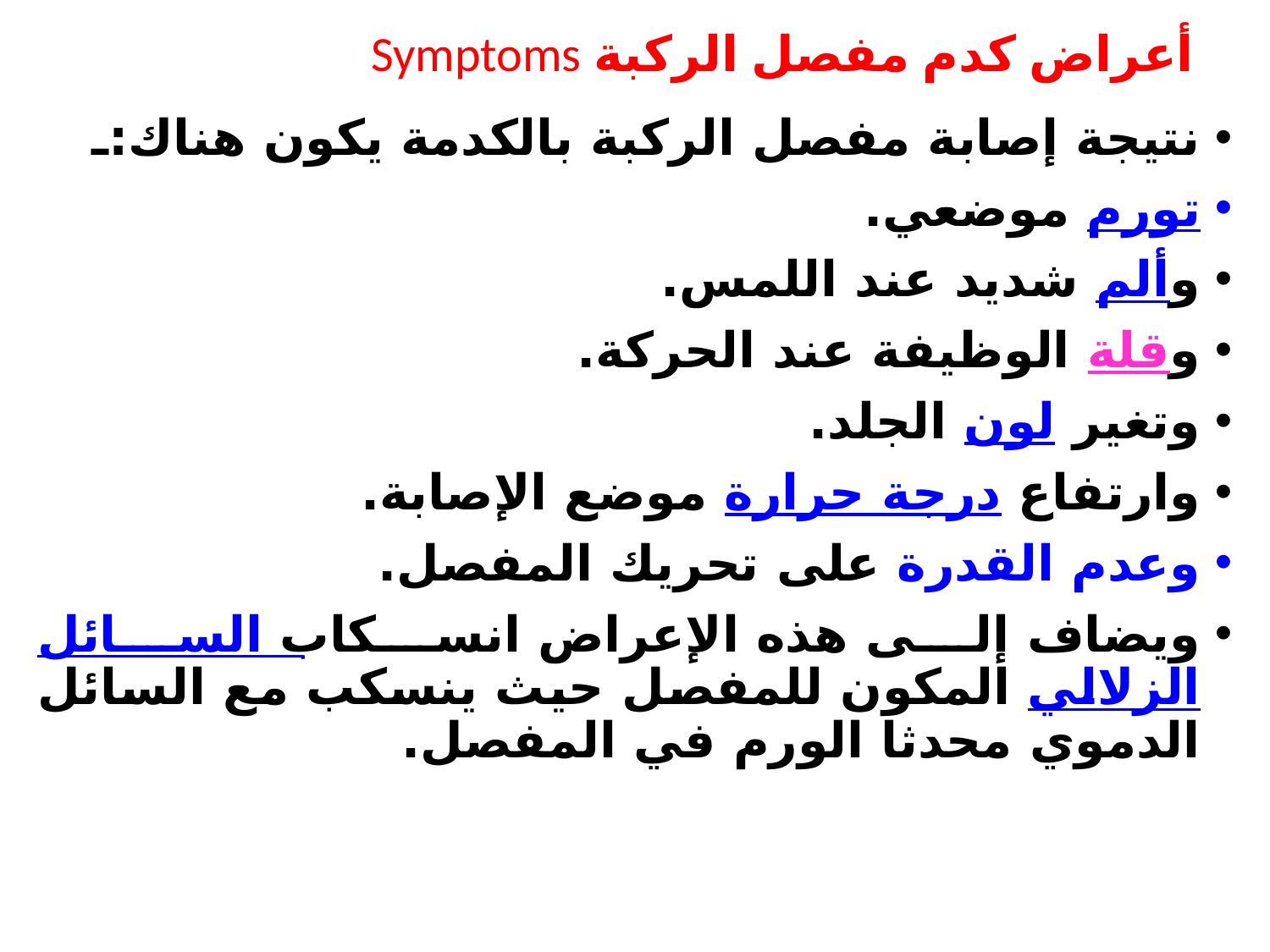

# أعراض كدم مفصل الركبة Symptoms
نتيجة إصابة مفصل الركبة بالكدمة يكون هناك:ـ
تورم موضعي.
وألم شديد عند اللمس.
وقلة الوظيفة عند الحركة.
وتغير لون الجلد.
وارتفاع درجة حرارة موضع الإصابة.
وعدم القدرة على تحريك المفصل.
ويضاف إلى هذه الإعراض انسكاب السائل الزلالي المكون للمفصل حيث ينسكب مع السائل الدموي محدثا الورم في المفصل.